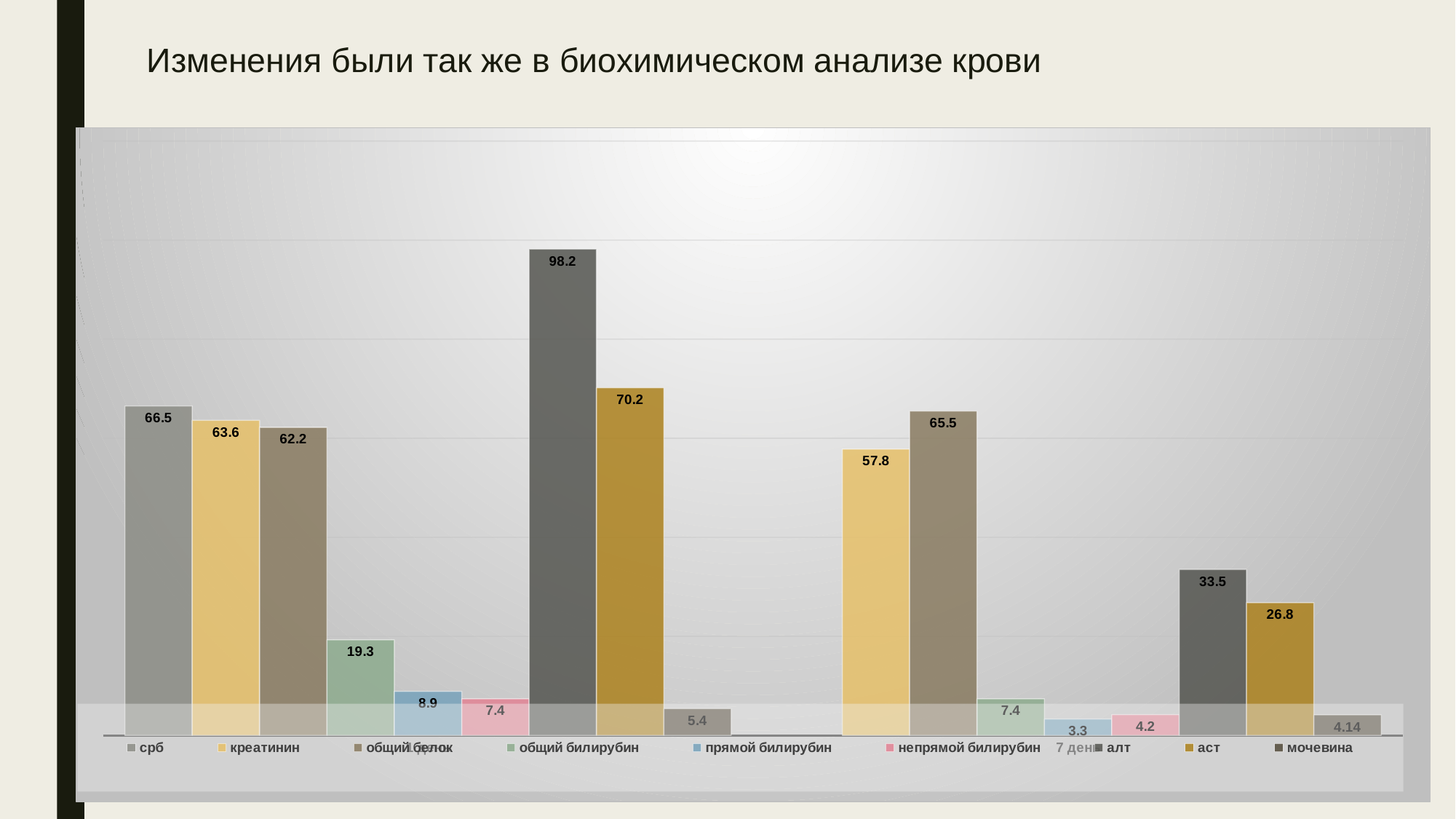

# Изменения были так же в биохимическом анализе крови

### Chart

| Category | срб | креатинин | общий белок | общий билирубин | прямой билирубин | непрямой билирубин | алт | аст | мочевина |
|---|---|---|---|---|---|---|---|---|---|
| 1 день | 66.5 | 63.6 | 62.2 | 19.3 | 8.9 | 7.4 | 98.2 | 70.2 | 5.4 |
| 7 день | None | 57.8 | 65.5 | 7.4 | 3.3 | 4.2 | 33.5 | 26.8 | 4.14 |